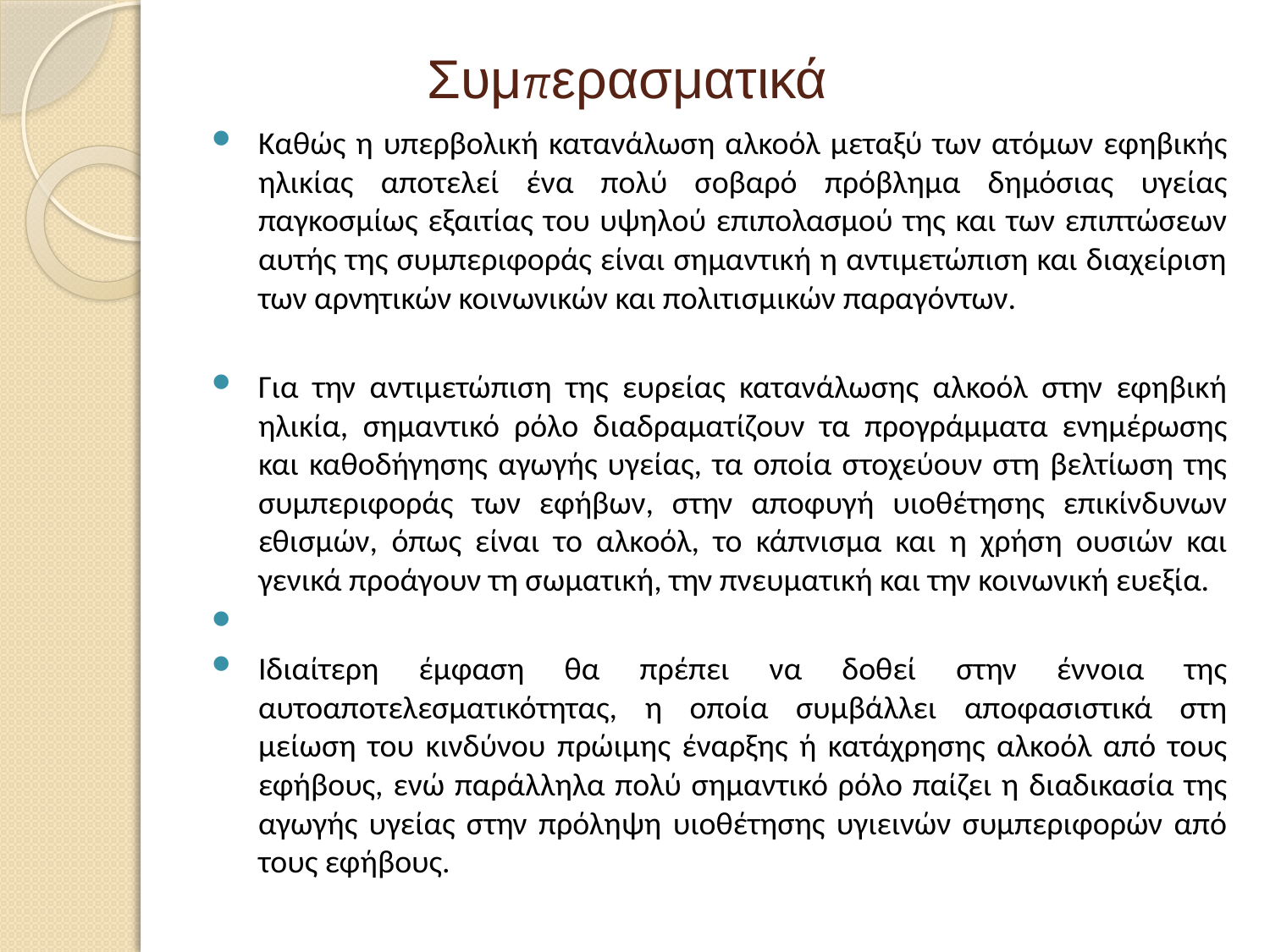

# Συμπερασματικά
Καθώς η υπερβολική κατανάλωση αλκοόλ μεταξύ των ατόμων εφηβικής ηλικίας αποτελεί ένα πολύ σοβαρό πρόβλημα δημόσιας υγείας παγκοσμίως εξαιτίας του υψηλού επιπολασμού της και των επιπτώσεων αυτής της συμπεριφοράς είναι σημαντική η αντιμετώπιση και διαχείριση των αρνητικών κοινωνικών και πολιτισμικών παραγόντων.

Για την αντιμετώπιση της ευρείας κατανάλωσης αλκοόλ στην εφηβική ηλικία, σημαντικό ρόλο διαδραματίζουν τα προγράμματα ενημέρωσης και καθοδήγησης αγωγής υγείας, τα οποία στοχεύουν στη βελτίωση της συμπεριφοράς των εφήβων, στην αποφυγή υιοθέτησης επικίνδυνων εθισμών, όπως είναι το αλκοόλ, το κάπνισμα και η χρήση ουσιών και γενικά προάγουν τη σωματική, την πνευματική και την κοινωνική ευεξία.

Ιδιαίτερη έμφαση θα πρέπει να δοθεί στην έννοια της αυτοαποτελεσματικότητας, η οποία συμβάλλει αποφασιστικά στη μείωση του κινδύνου πρώιμης έναρξης ή κατάχρησης αλκοόλ από τους εφήβους, ενώ παράλληλα πολύ σημαντικό ρόλο παίζει η διαδικασία της αγωγής υγείας στην πρόληψη υιοθέτησης υγιεινών συμπεριφορών από τους εφήβους.